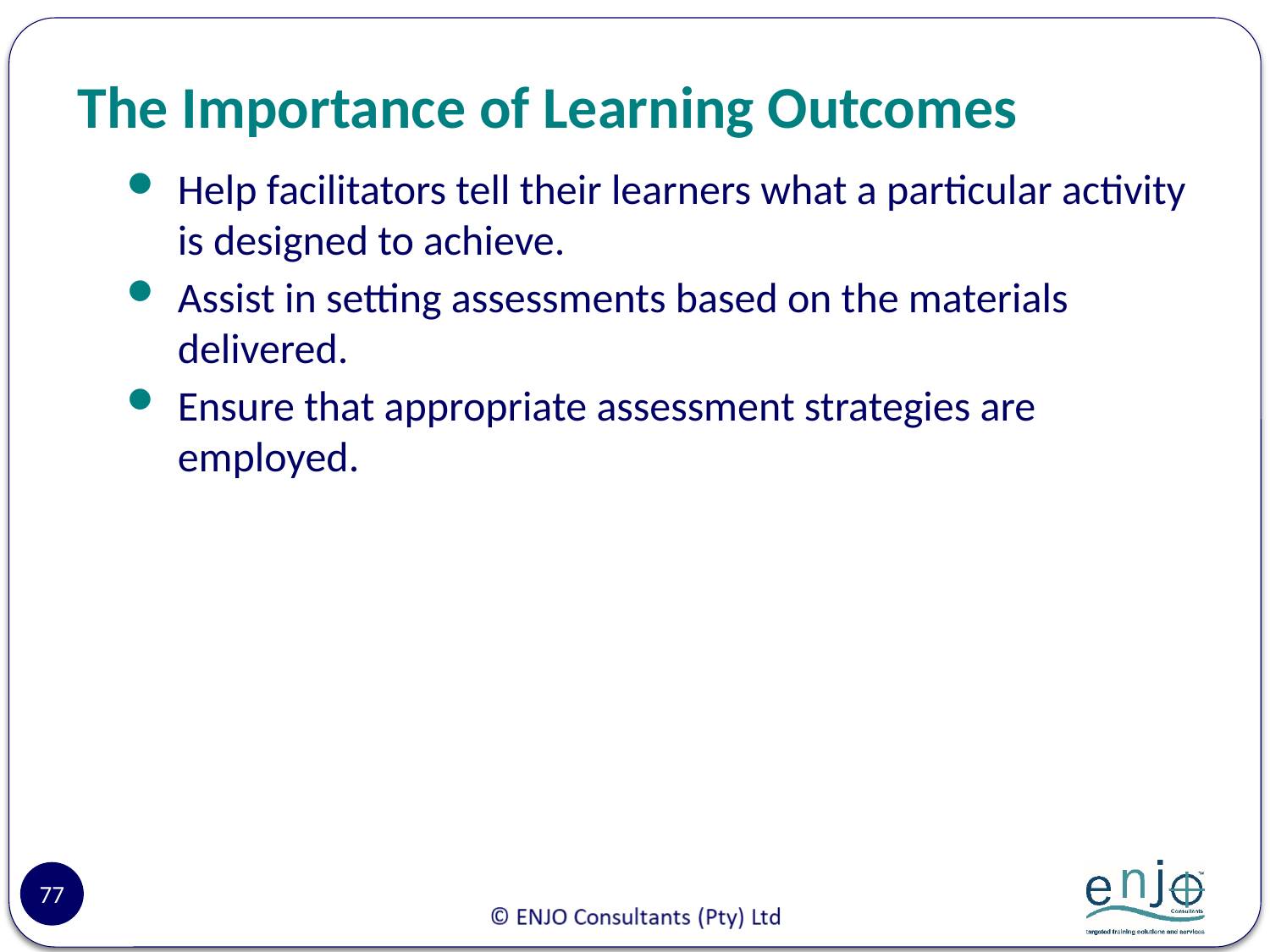

# The Importance of Learning Outcomes
Help facilitators tell their learners what a particular activity is designed to achieve.
Assist in setting assessments based on the materials delivered.
Ensure that appropriate assessment strategies are employed.

77